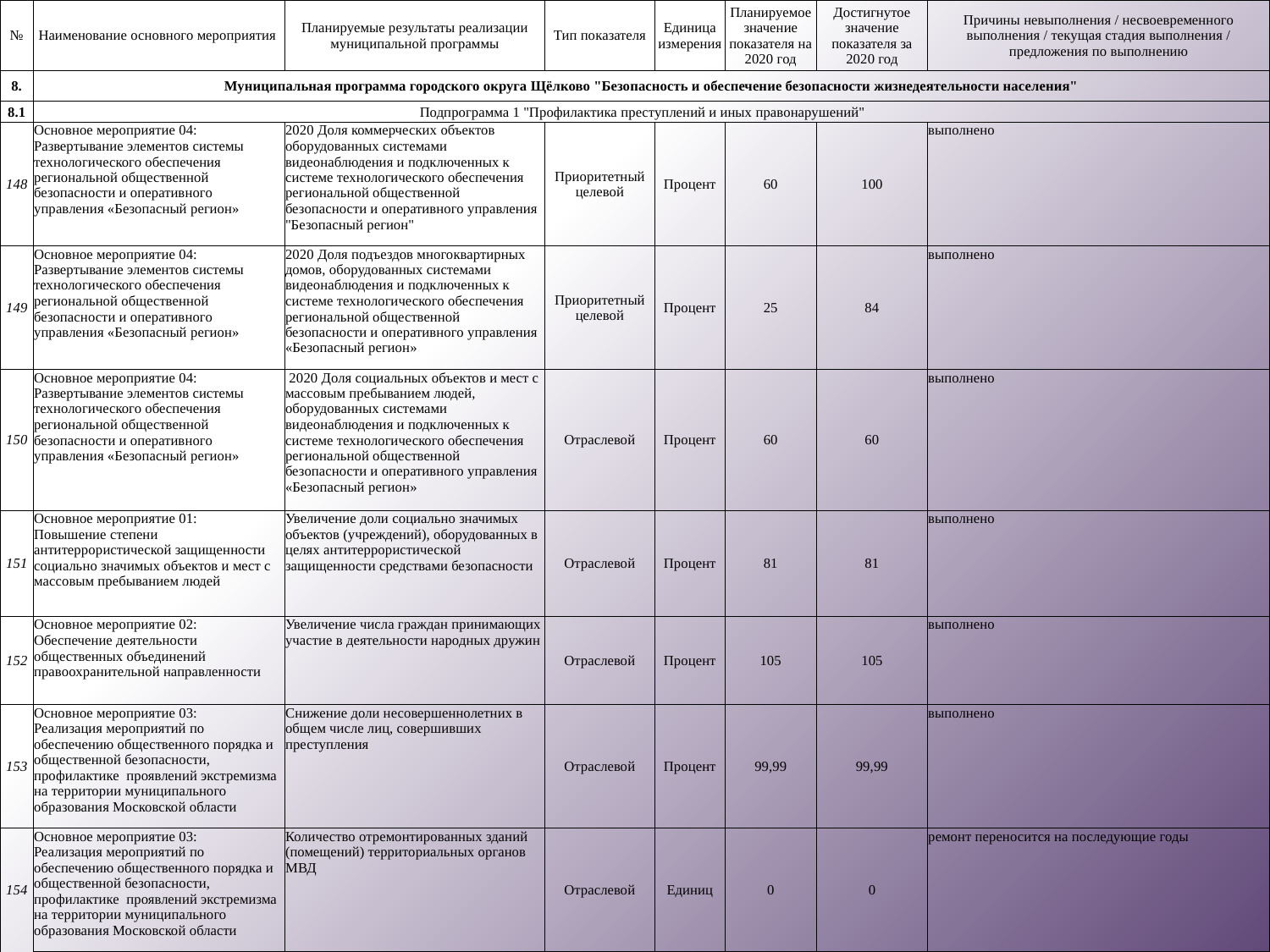

| № | Наименование основного мероприятия | Планируемые результаты реализации муниципальной программы | Тип показателя | Единица измерения | Планируемое значение показателя на 2020 год | Достигнутое значение показателя за 2020 год | Причины невыполнения / несвоевременного выполнения / текущая стадия выполнения / предложения по выполнению |
| --- | --- | --- | --- | --- | --- | --- | --- |
| 8. | Муниципальная программа городского округа Щёлково "Безопасность и обеспечение безопасности жизнедеятельности населения" |  |  |  |  |  |  |
| 8.1 | Подпрограмма 1 "Профилактика преступлений и иных правонарушений" |  |  |  |  |  |  |
| 148 | Основное мероприятие 04: Развертывание элементов системы технологического обеспечения региональной общественной безопасности и оперативного управления «Безопасный регион» | 2020 Доля коммерческих объектов оборудованных системами видеонаблюдения и подключенных к системе технологического обеспечения региональной общественной безопасности и оперативного управления "Безопасный регион" | Приоритетный целевой | Процент | 60 | 100 | выполнено |
| 149 | Основное мероприятие 04: Развертывание элементов системы технологического обеспечения региональной общественной безопасности и оперативного управления «Безопасный регион» | 2020 Доля подъездов многоквартирных домов, оборудованных системами видеонаблюдения и подключенных к системе технологического обеспечения региональной общественной безопасности и оперативного управления «Безопасный регион» | Приоритетный целевой | Процент | 25 | 84 | выполнено |
| 150 | Основное мероприятие 04: Развертывание элементов системы технологического обеспечения региональной общественной безопасности и оперативного управления «Безопасный регион» | 2020 Доля социальных объектов и мест с массовым пребыванием людей, оборудованных системами видеонаблюдения и подключенных к системе технологического обеспечения региональной общественной безопасности и оперативного управления «Безопасный регион» | Отраслевой | Процент | 60 | 60 | выполнено |
| 151 | Основное мероприятие 01: Повышение степени антитеррористической защищенности социально значимых объектов и мест с массовым пребыванием людей | Увеличение доли социально значимых объектов (учреждений), оборудованных в целях антитеррористической защищенности средствами безопасности | Отраслевой | Процент | 81 | 81 | выполнено |
| 152 | Основное мероприятие 02: Обеспечение деятельности общественных объединений правоохранительной направленности | Увеличение числа граждан принимающих участие в деятельности народных дружин | Отраслевой | Процент | 105 | 105 | выполнено |
| 153 | Основное мероприятие 03: Реализация мероприятий по обеспечению общественного порядка и общественной безопасности, профилактике проявлений экстремизма на территории муниципального образования Московской области | Снижение доли несовершеннолетних в общем числе лиц, совершивших преступления | Отраслевой | Процент | 99,99 | 99,99 | выполнено |
| 154 | Основное мероприятие 03: Реализация мероприятий по обеспечению общественного порядка и общественной безопасности, профилактике проявлений экстремизма на территории муниципального образования Московской области | Количество отремонтированных зданий (помещений) территориальных органов МВД | Отраслевой | Единиц | 0 | 0 | ремонт переносится на последующие годы |